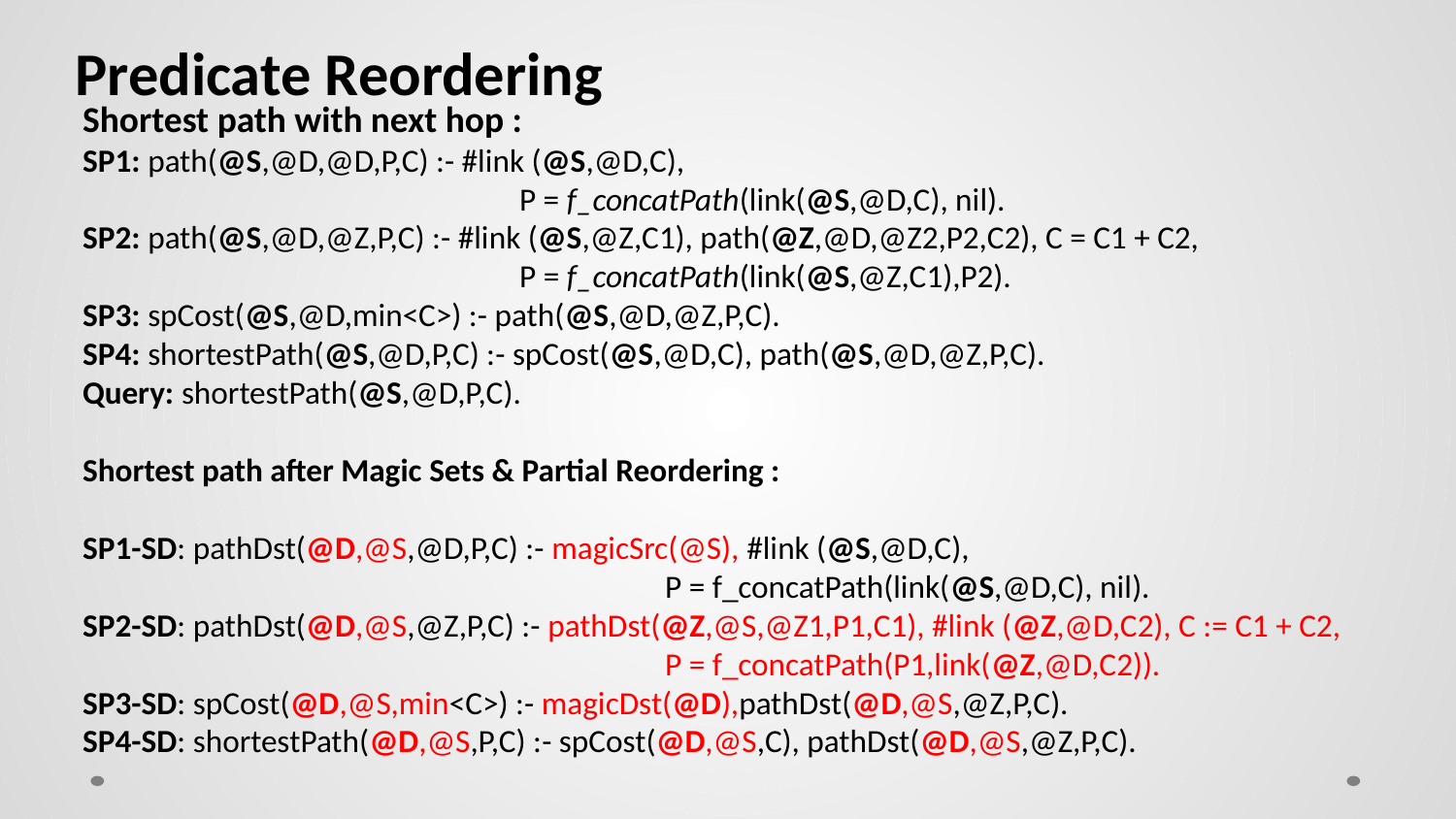

# Predicate Reordering
Shortest path with next hop :
SP1: path(@S,@D,@D,P,C) :- #link (@S,@D,C),
		                    P = f_concatPath(link(@S,@D,C), nil).
SP2: path(@S,@D,@Z,P,C) :- #link (@S,@Z,C1), path(@Z,@D,@Z2,P2,C2), C = C1 + C2,
			P = f_concatPath(link(@S,@Z,C1),P2).
SP3: spCost(@S,@D,min<C>) :- path(@S,@D,@Z,P,C).
SP4: shortestPath(@S,@D,P,C) :- spCost(@S,@D,C), path(@S,@D,@Z,P,C).
Query: shortestPath(@S,@D,P,C).

Shortest path after Magic Sets & Partial Reordering :

SP1-SD: pathDst(@D,@S,@D,P,C) :- magicSrc(@S), #link (@S,@D,C),
				P = f_concatPath(link(@S,@D,C), nil).
SP2-SD: pathDst(@D,@S,@Z,P,C) :- pathDst(@Z,@S,@Z1,P1,C1), #link (@Z,@D,C2), C := C1 + C2,
				P = f_concatPath(P1,link(@Z,@D,C2)).
SP3-SD: spCost(@D,@S,min<C>) :- magicDst(@D),pathDst(@D,@S,@Z,P,C).
SP4-SD: shortestPath(@D,@S,P,C) :- spCost(@D,@S,C), pathDst(@D,@S,@Z,P,C).